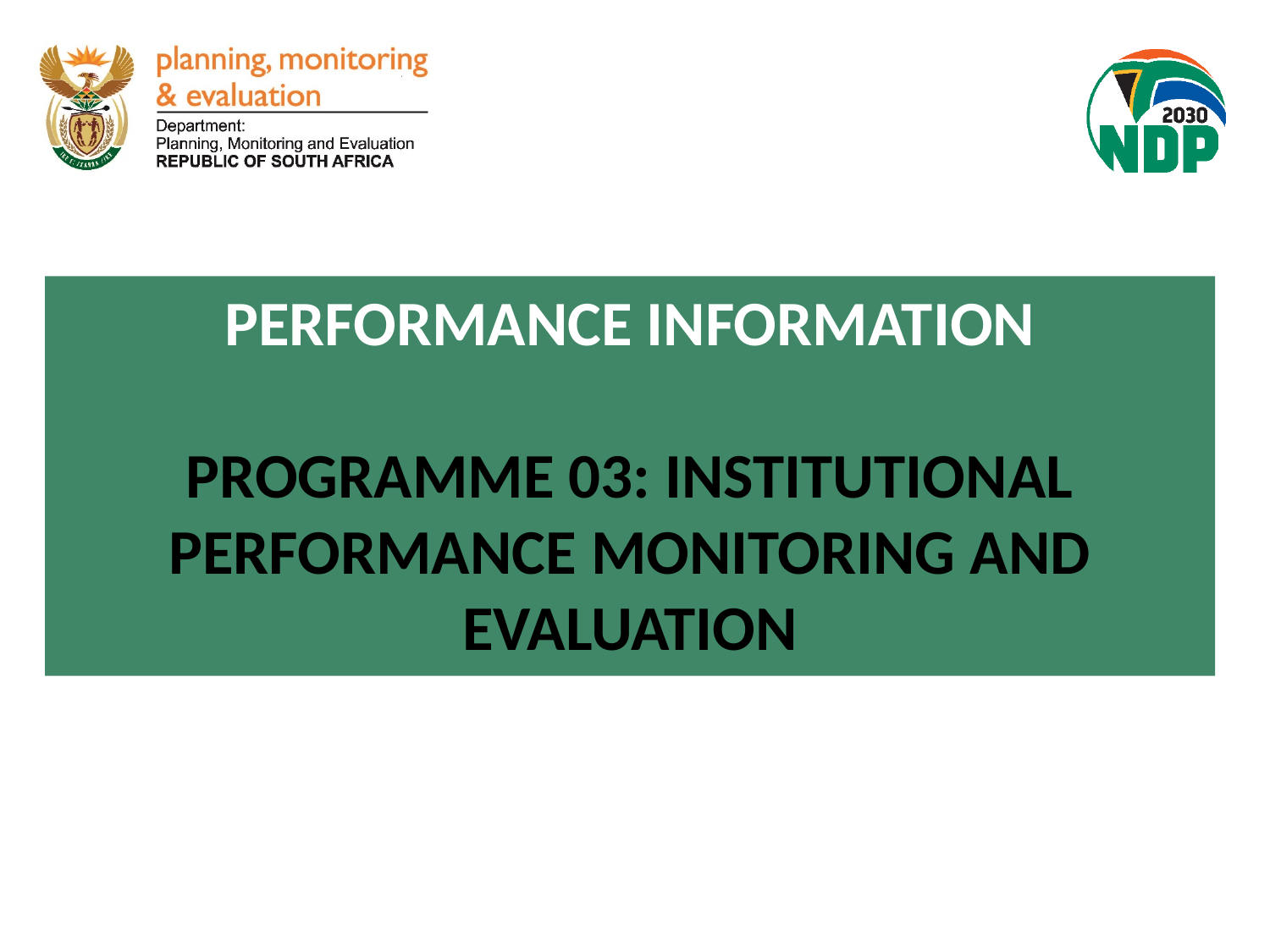

PERFORMANCE INFORMATION
PROGRAMME 03: INSTITUTIONAL PERFORMANCE MONITORING AND EVALUATION